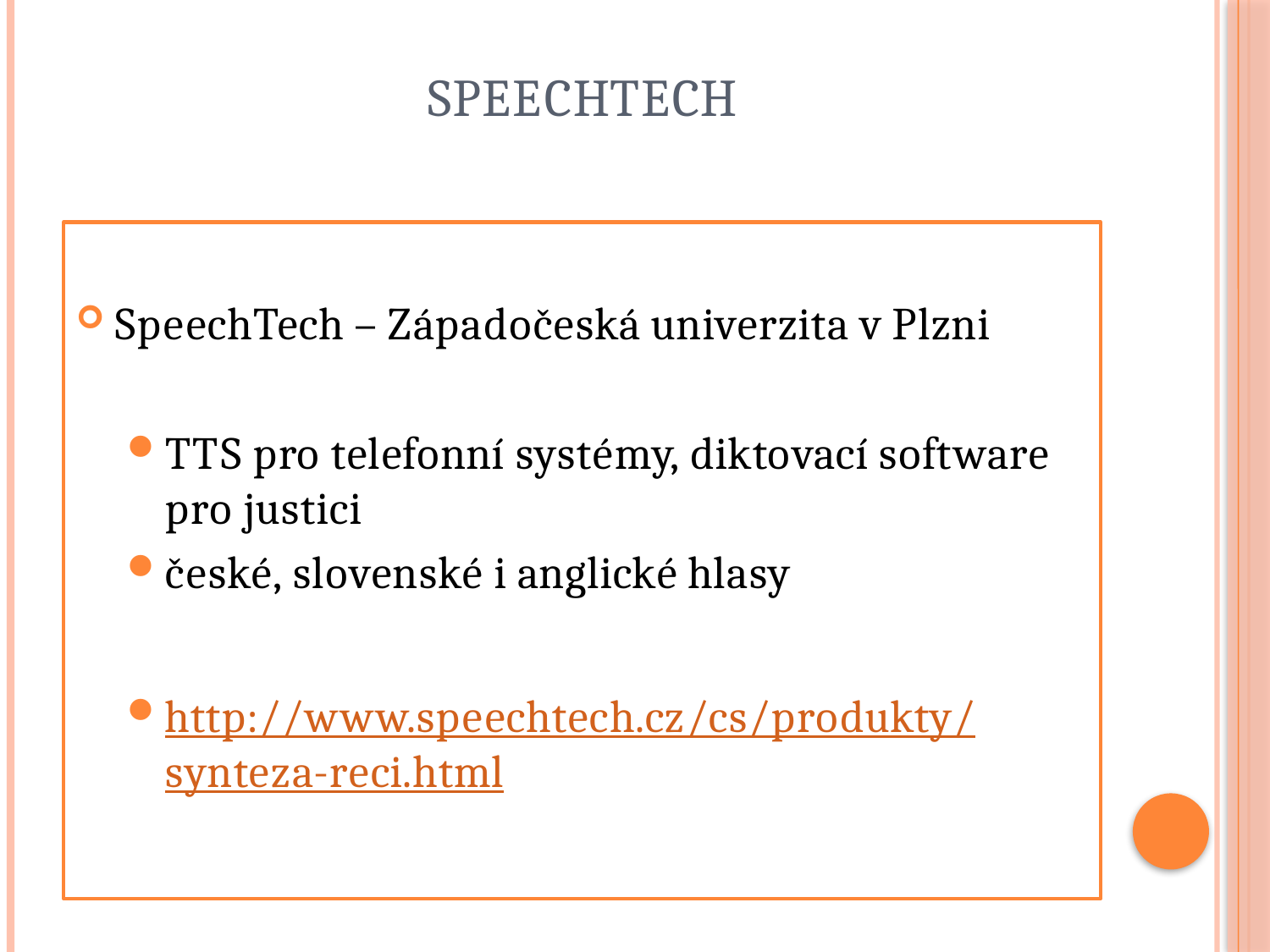

# SpeechTech

SpeechTech – Západočeská univerzita v Plzni

TTS pro telefonní systémy, diktovací software pro justici
české, slovenské i anglické hlasy

http://www.speechtech.cz/cs/produkty/synteza-reci.html